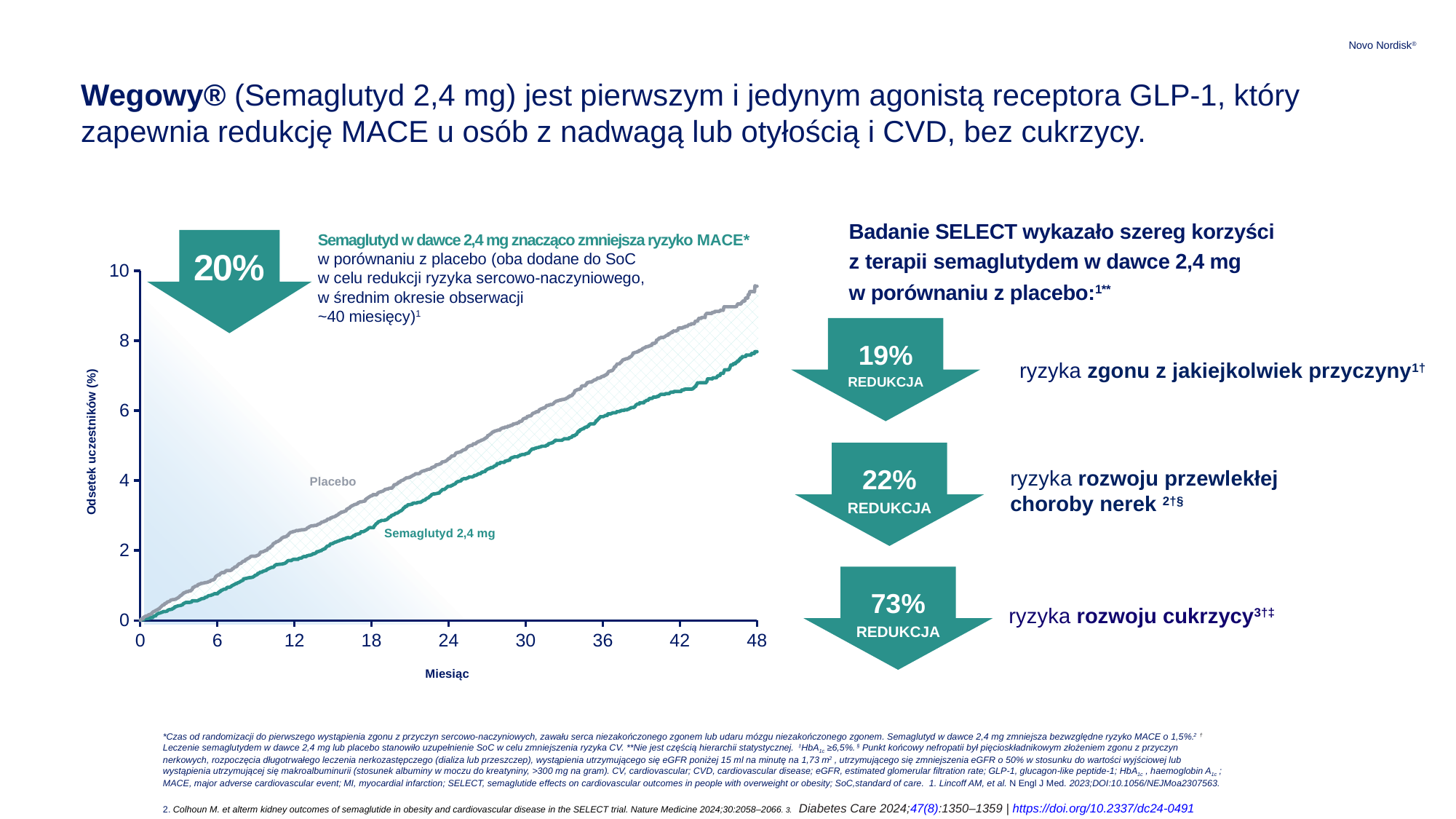

# Wegowy® (Semaglutyd 2,4 mg) jest pierwszym i jedynym agonistą receptora GLP-1, który zapewnia redukcję MACE u osób z nadwagą lub otyłością i CVD, bez cukrzycy.

### Chart

| Category |  |  |
|---|---|---|
Semaglutyd w dawce 2,4 mg znacząco zmniejsza ryzyko MACE*
w porównaniu z placebo (oba dodane do SoC
w celu redukcji ryzyka sercowo-naczyniowego,
w średnim okresie obserwacji
~40 miesięcy)1

20%

Odsetek uczestników (%)
Placebo
Semaglutyd 2,4 mg
Miesiąc

Badanie SELECT wykazało szereg korzyści
z terapii semaglutydem w dawce 2,4 mg
w porównaniu z placebo:1**

19%

REDUKCJA
ryzyka zgonu z jakiejkolwiek przyczyny1†
22%
REDUKCJA
ryzyka rozwoju przewlekłej
choroby nerek 2†§
73%
REDUKCJA
ryzyka rozwoju cukrzycy3†‡
*Czas od randomizacji do pierwszego wystąpienia zgonu z przyczyn sercowo-naczyniowych, zawału serca niezakończonego zgonem lub udaru mózgu niezakończonego zgonem. Semaglutyd w dawce 2,4 mg zmniejsza bezwzględne ryzyko MACE o 1,5%.2  † Leczenie semaglutydem w dawce 2,4 mg lub placebo stanowiło uzupełnienie SoC w celu zmniejszenia ryzyka CV. **Nie jest częścią hierarchii statystycznej.  ‡HbA1c ≥6,5%. § Punkt końcowy nefropatii był pięcioskładnikowym złożeniem zgonu z przyczyn nerkowych, rozpoczęcia długotrwałego leczenia nerkozastępczego (dializa lub przeszczep), wystąpienia utrzymującego się eGFR poniżej 15 ml na minutę na 1,73 m2 , utrzymującego się zmniejszenia eGFR o 50% w stosunku do wartości wyjściowej lub wystąpienia utrzymującej się makroalbuminurii (stosunek albuminy w moczu do kreatyniny, >300 mg na gram). CV, cardiovascular; CVD, cardiovascular disease; eGFR, estimated glomerular filtration rate; GLP-1, glucagon-like peptide-1; HbA1c , haemoglobin A1c ; MACE, major adverse cardiovascular event; MI, myocardial infarction; SELECT, semaglutide effects on cardiovascular outcomes in people with overweight or obesity; SoC,standard of care.  1. Lincoff AM, et al. N Engl J Med. 2023;DOI:10.1056/NEJMoa2307563. 2. Colhoun M. et alterm kidney outcomes of semaglutide in obesity and cardiovascular disease in the SELECT trial. Nature Medicine 2024;30:2058–2066. 3. Diabetes Care 2024;47(8):1350–1359 | https://doi.org/10.2337/dc24-0491